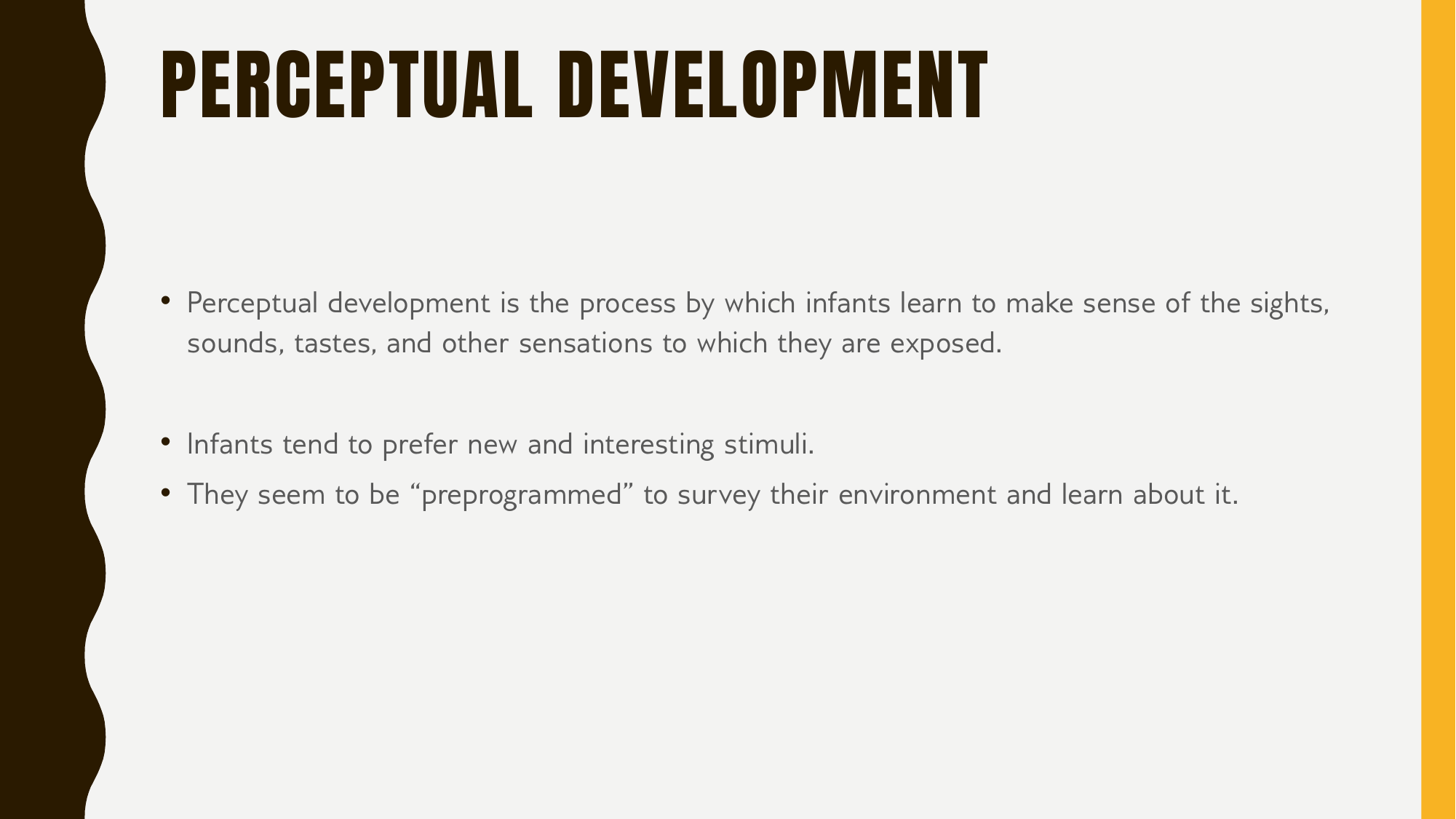

# Perceptual Development
Perceptual development is the process by which infants learn to make sense of the sights, sounds, tastes, and other sensations to which they are exposed.

Infants tend to prefer new and interesting stimuli.
They seem to be “preprogrammed” to survey their environment and learn about it.